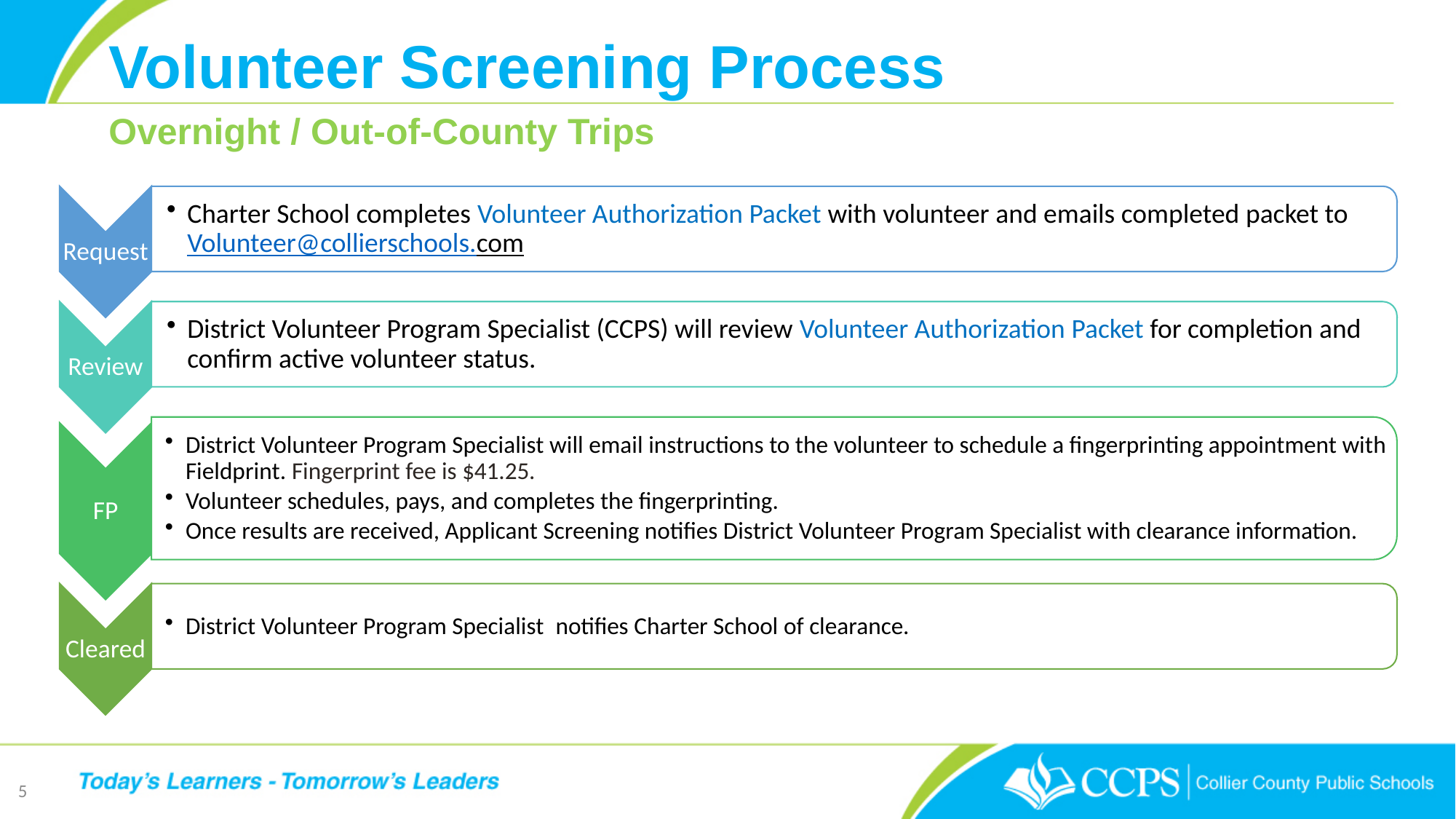

# Volunteer Screening Process
Overnight / Out-of-County Trips
Request
Charter School completes Volunteer Authorization Packet with volunteer and emails completed packet to Volunteer@collierschools.com
Review

District Volunteer Program Specialist (CCPS) will review Volunteer Authorization Packet for completion and confirm active volunteer status.

FP
District Volunteer Program Specialist will email instructions to the volunteer to schedule a fingerprinting appointment with Fieldprint. Fingerprint fee is $41.25.
Volunteer schedules, pays, and completes the fingerprinting.
Once results are received, Applicant Screening notifies District Volunteer Program Specialist with clearance information.
Cleared
District Volunteer Program Specialist  notifies Charter School of clearance.
5